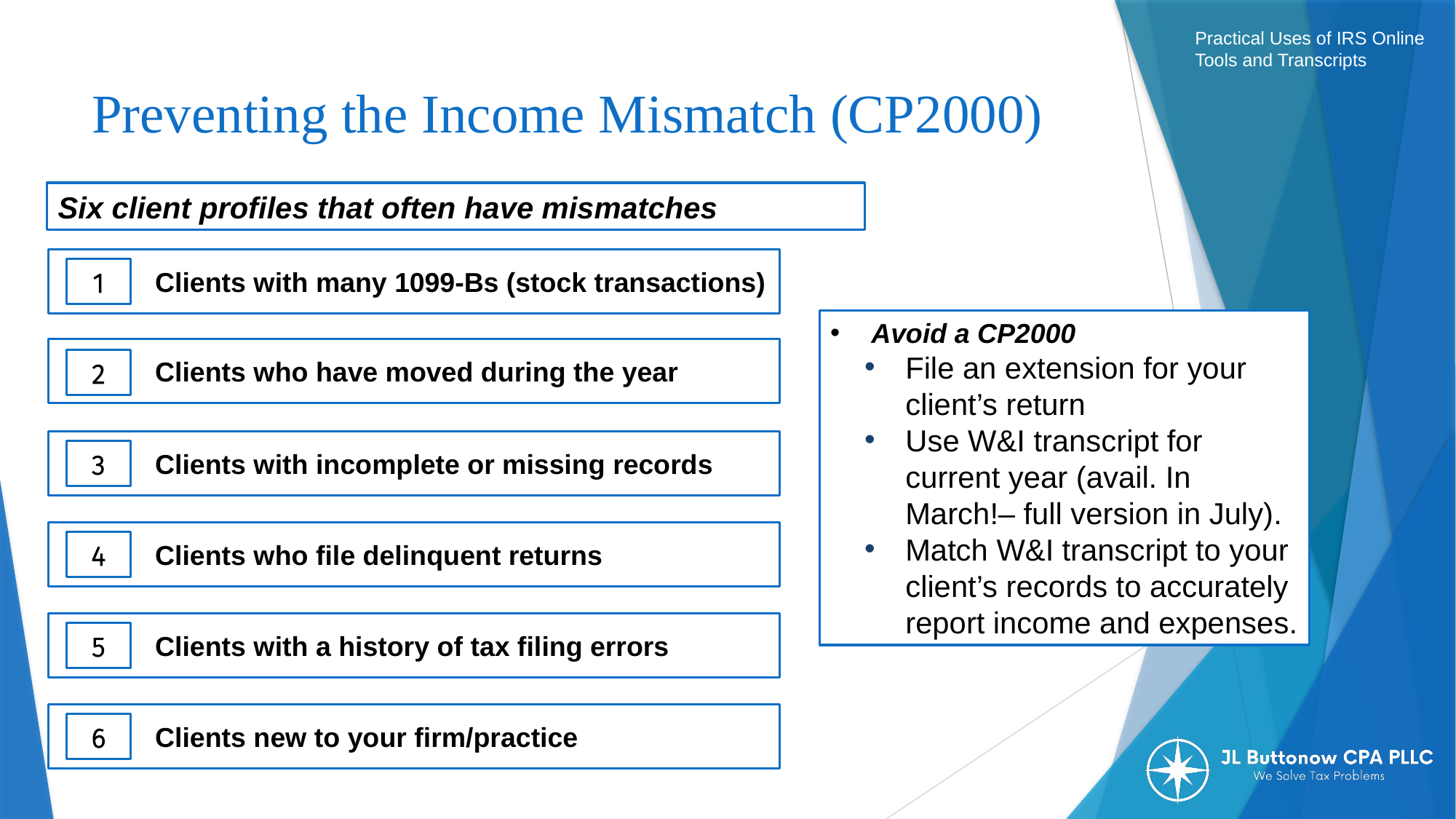

# Preventing the Income Mismatch (CP2000)
Six client profiles that often have mismatches
Clients with many 1099-Bs (stock transactions)
1
Clients who have moved during the year
2
Clients with incomplete or missing records
3
Clients who file delinquent returns
4
Clients with a history of tax filing errors
5
Clients new to your firm/practice
6
Avoid a CP2000
File an extension for your client’s return
Use W&I transcript for current year (avail. In March!– full version in July).
Match W&I transcript to your client’s records to accurately report income and expenses.